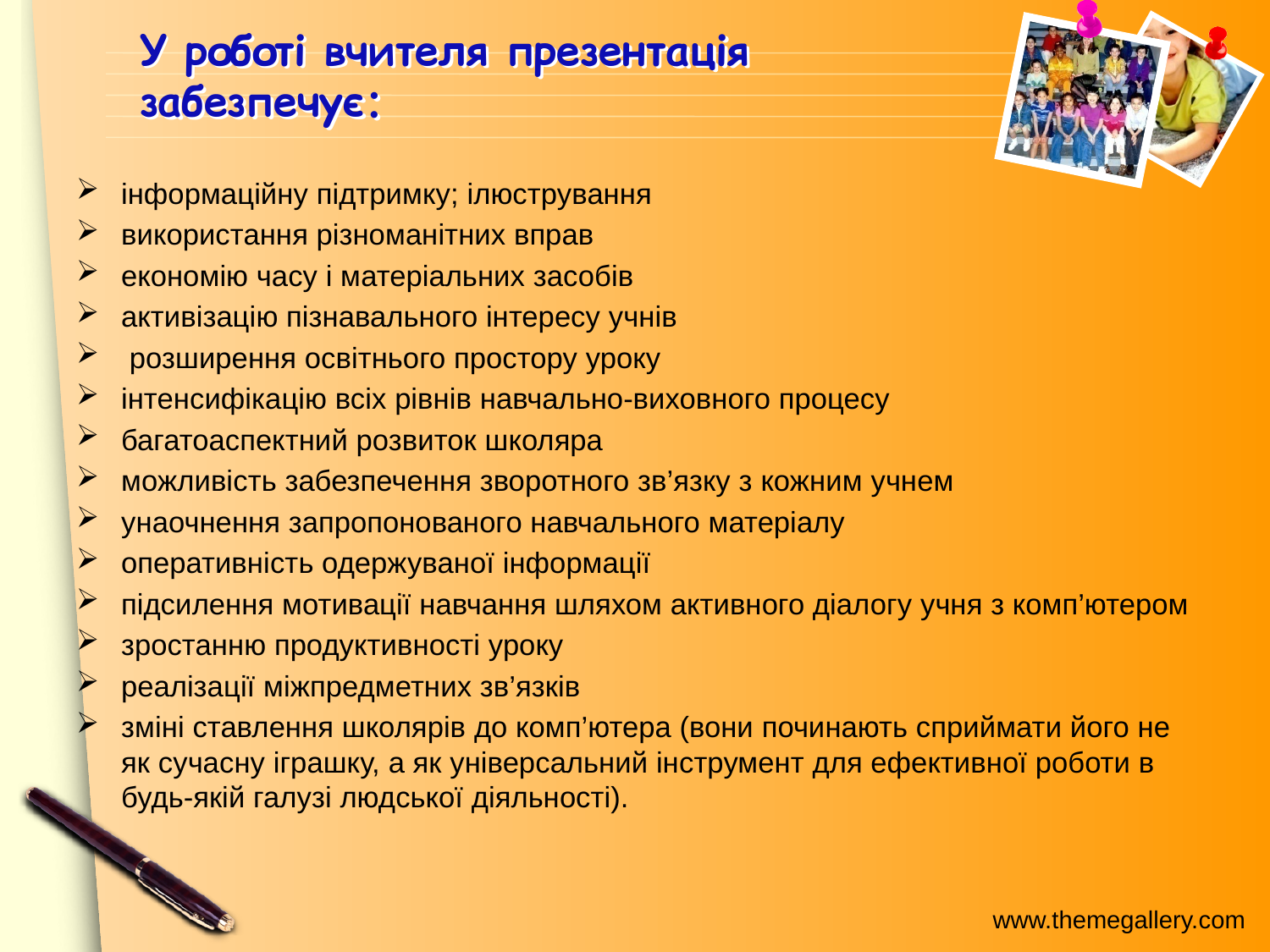

# У роботі вчителя презентація  забезпечує:
інформаційну підтримку; ілюстрування
використання різноманітних вправ
економію часу і матеріальних засобів
активізацію пізнавального інтересу учнів
 розширення освітнього простору уроку
інтенсифікацію всіх рівнів навчально-виховного процесу
багатоаспектний розвиток школяра
можливість забезпечення зворотного зв’язку з кожним учнем
унаочнення запропонованого навчального матеріалу
оперативність одержуваної інформації
підсилення мотивації навчання шляхом активного діалогу учня з комп’ютером
зростанню продуктивності уроку
реалізації міжпредметних зв’язків
зміні ставлення школярів до комп’ютера (вони починають сприймати його не як сучасну іграшку, а як універсальний інструмент для ефективної роботи в будь-якій галузі людської діяльності).